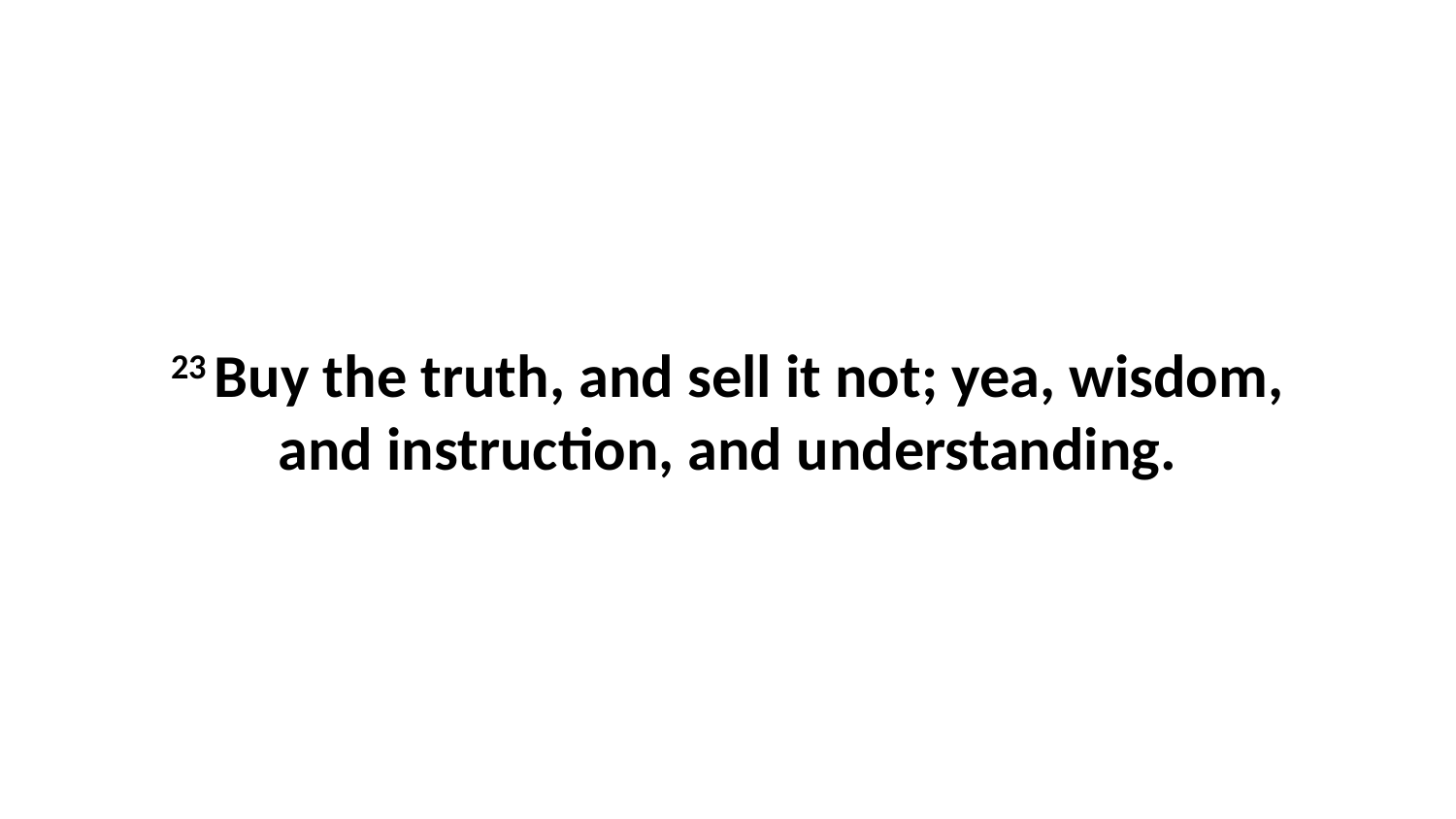

23 Buy the truth, and sell it not; yea, wisdom, and instruction, and understanding.